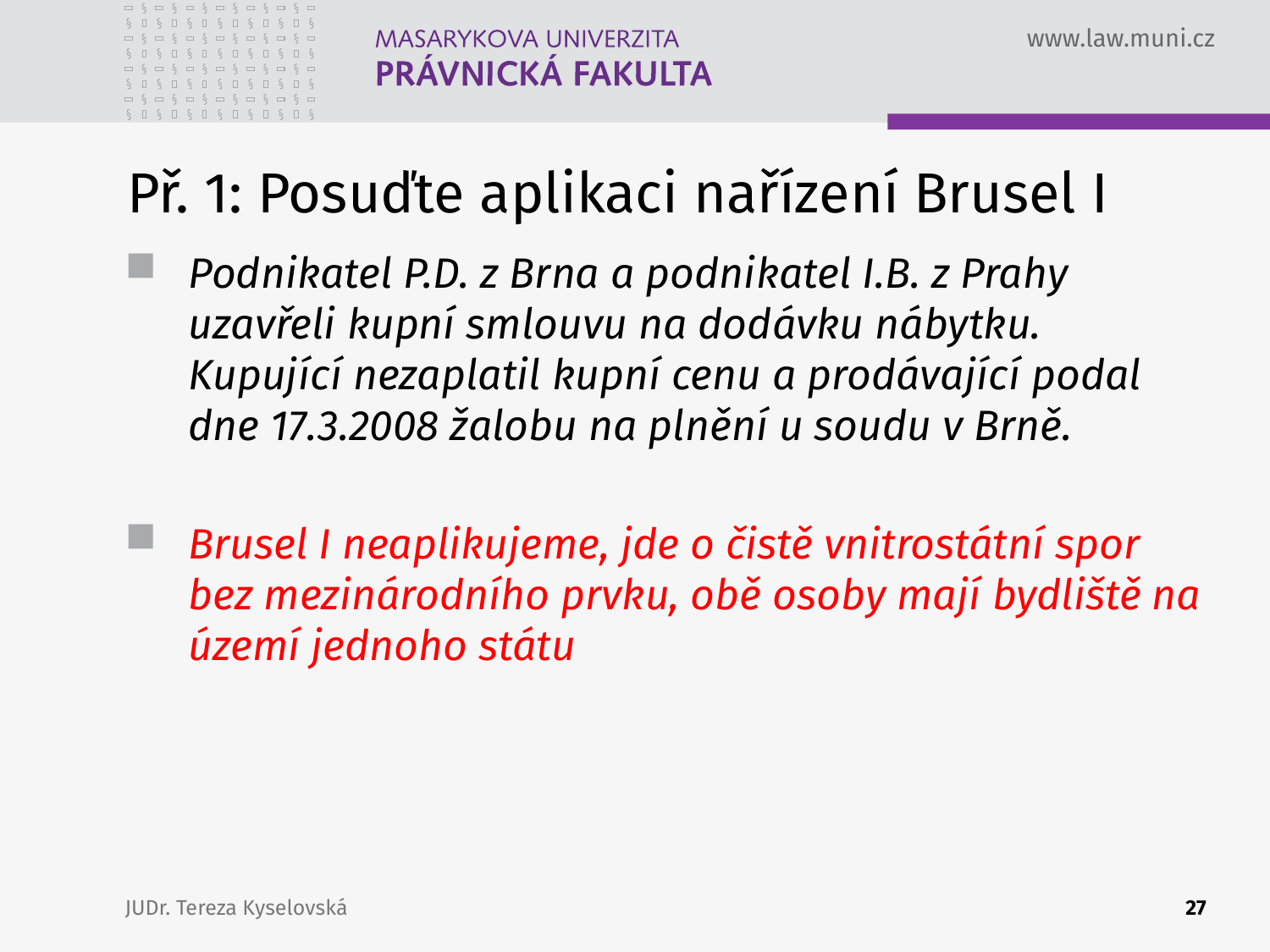

# Př. 1: Posuďte aplikaci nařízení Brusel I
Podnikatel P.D. z Brna a podnikatel I.B. z Prahy uzavřeli kupní smlouvu na dodávku nábytku. Kupující nezaplatil kupní cenu a prodávající podal dne 17.3.2008 žalobu na plnění u soudu v Brně.

Brusel I neaplikujeme, jde o čistě vnitrostátní spor bez mezinárodního prvku, obě osoby mají bydliště na území jednoho státu

JUDr. Tereza Kyselovská
27